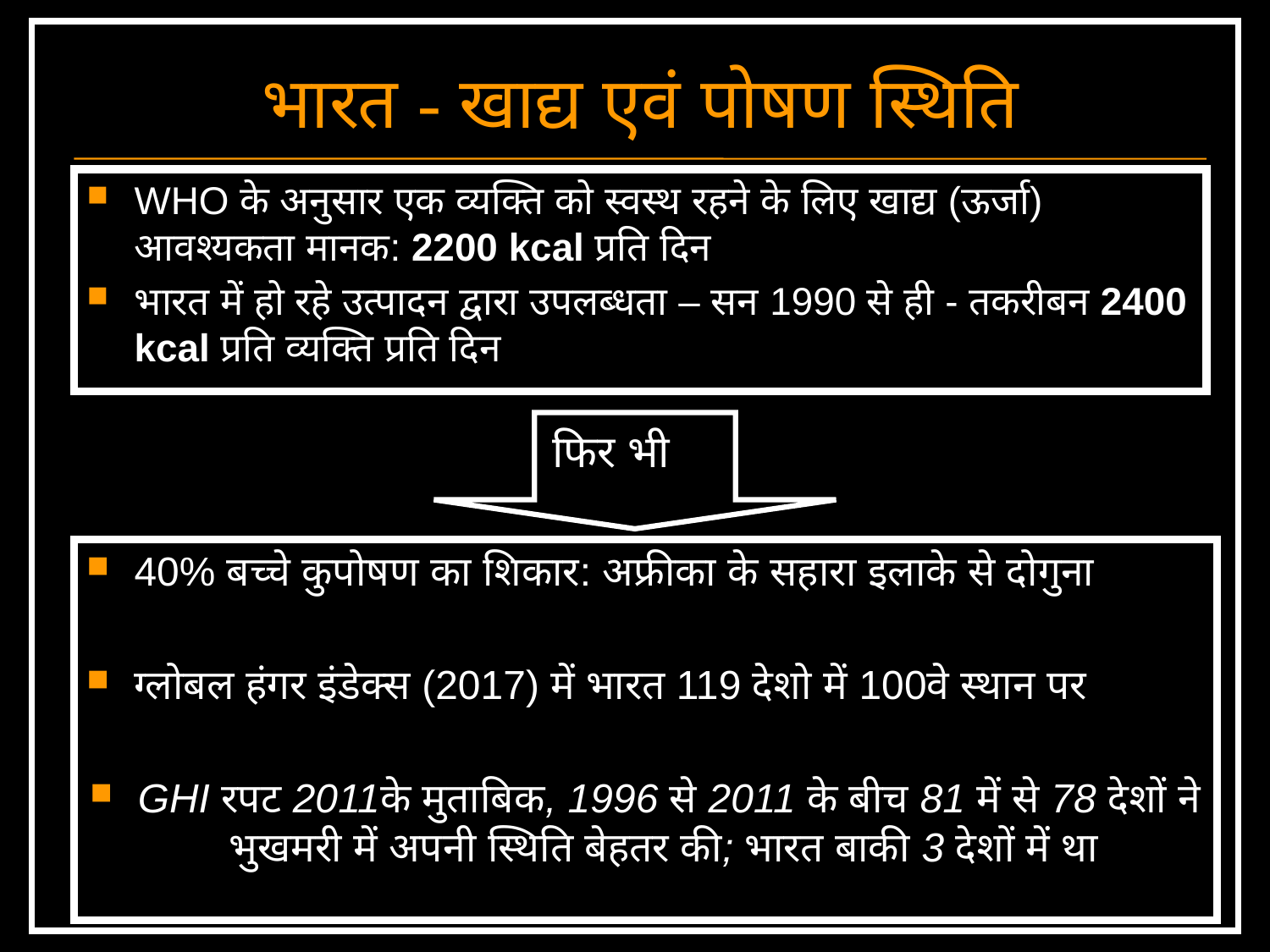

भारत - खाद्य एवं पोषण स्थिति
WHO के अनुसार एक व्यक्ति को स्वस्थ रहने के लिए खाद्य (ऊर्जा) आवश्यकता मानक: 2200 kcal प्रति दिन
भारत में हो रहे उत्पादन द्वारा उपलब्धता – सन 1990 से ही - तकरीबन 2400 kcal प्रति व्यक्ति प्रति दिन

फिर भी
40% बच्चे कुपोषण का शिकार: अफ्रीका के सहारा इलाके से दोगुना

ग्लोबल हंगर इंडेक्स (2017) में भारत 119 देशो में 100वे स्थान पर

GHI रपट 2011के मुताबिक, 1996 से 2011 के बीच 81 में से 78 देशों ने भुखमरी में अपनी स्थिति बेहतर की; भारत बाकी 3 देशों में था